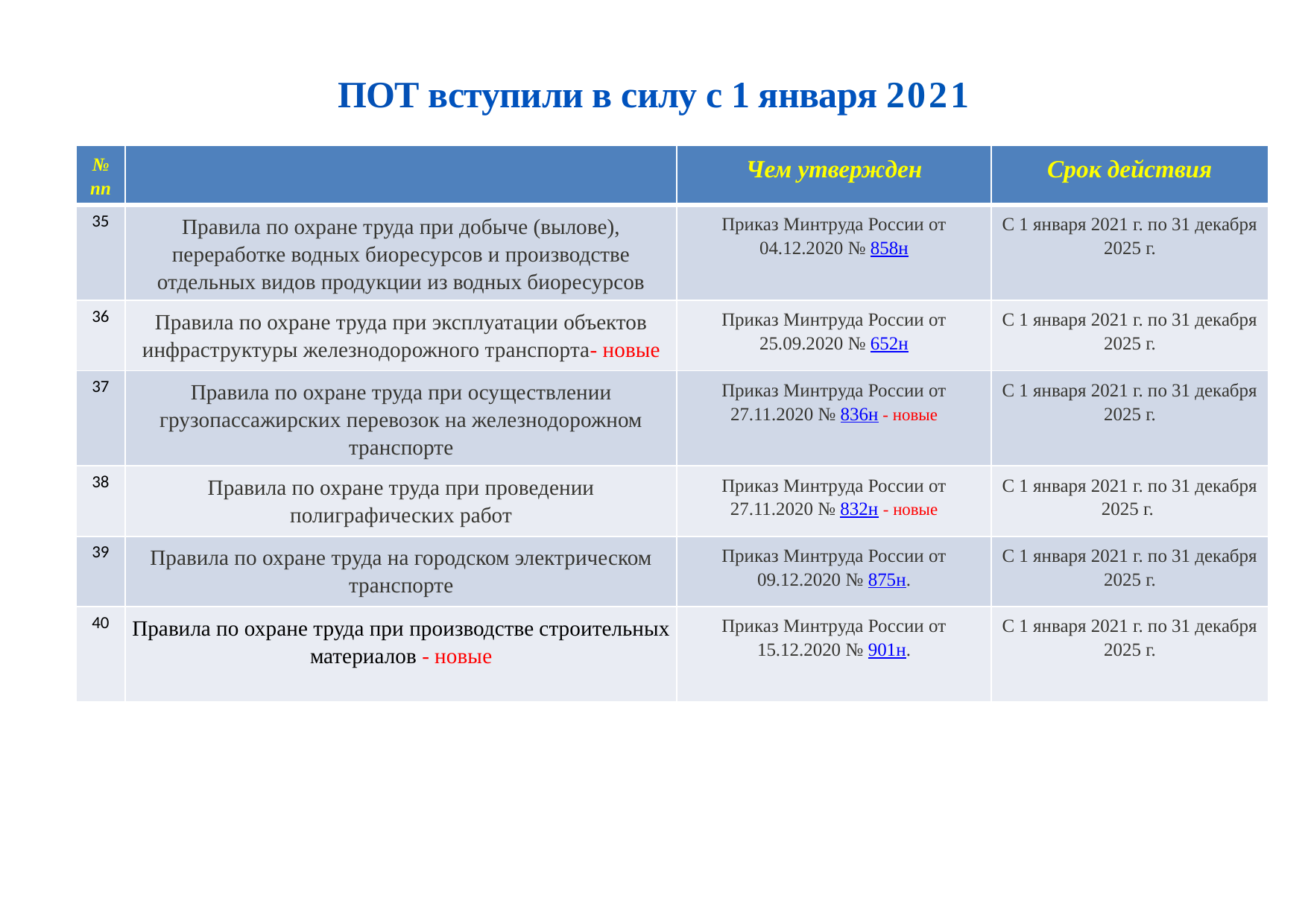

ПОТ вступили в силу с 1 января 2021

| № пп |  | Чем утвержден | Срок действия |
| --- | --- | --- | --- |
| 35 | Правила по охране труда при добыче (вылове), переработке водных биоресурсов и производстве отдельных видов продукции из водных биоресурсов | Приказ Минтруда России от 04.12.2020 № 858н | С 1 января 2021 г. по 31 декабря 2025 г. |
| 36 | Правила по охране труда при эксплуатации объектов инфраструктуры железнодорожного транспорта- новые | Приказ Минтруда России от 25.09.2020 № 652н | С 1 января 2021 г. по 31 декабря 2025 г. |
| 37 | Правила по охране труда при осуществлении грузопассажирских перевозок на железнодорожном транспорте | Приказ Минтруда России от 27.11.2020 № 836н - новые | С 1 января 2021 г. по 31 декабря 2025 г. |
| 38 | Правила по охране труда при проведении полиграфических работ | Приказ Минтруда России от 27.11.2020 № 832н - новые | С 1 января 2021 г. по 31 декабря 2025 г. |
| 39 | Правила по охране труда на городском электрическом транспорте | Приказ Минтруда России от 09.12.2020 № 875н. | С 1 января 2021 г. по 31 декабря 2025 г. |
| 40 | Правила по охране труда при производстве строительных материалов - новые | Приказ Минтруда России от 15.12.2020 № 901н. | С 1 января 2021 г. по 31 декабря 2025 г. |